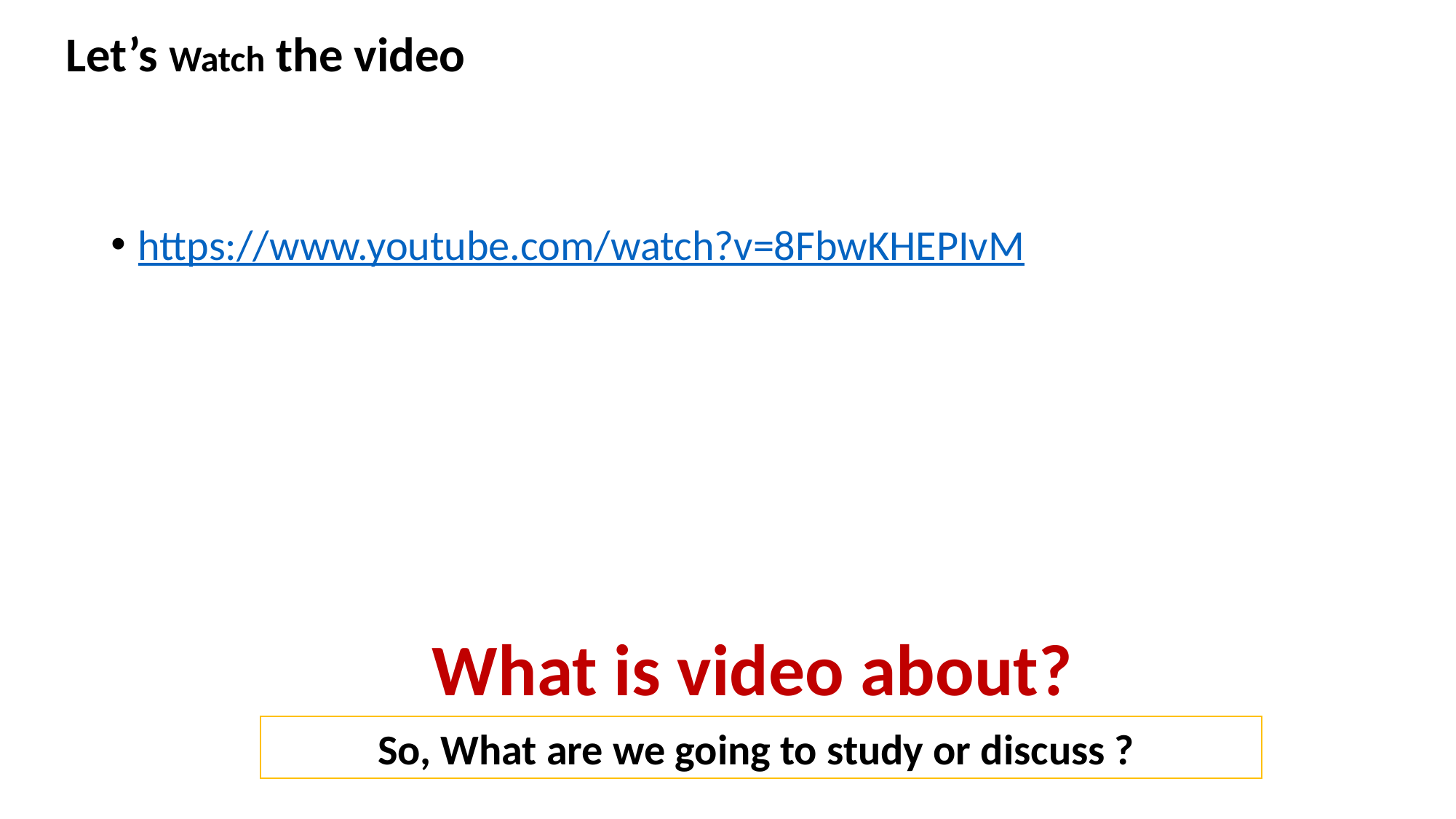

Let’s Watch the video
https://www.youtube.com/watch?v=8FbwKHEPIvM
What is video about?
So, What are we going to study or discuss ?